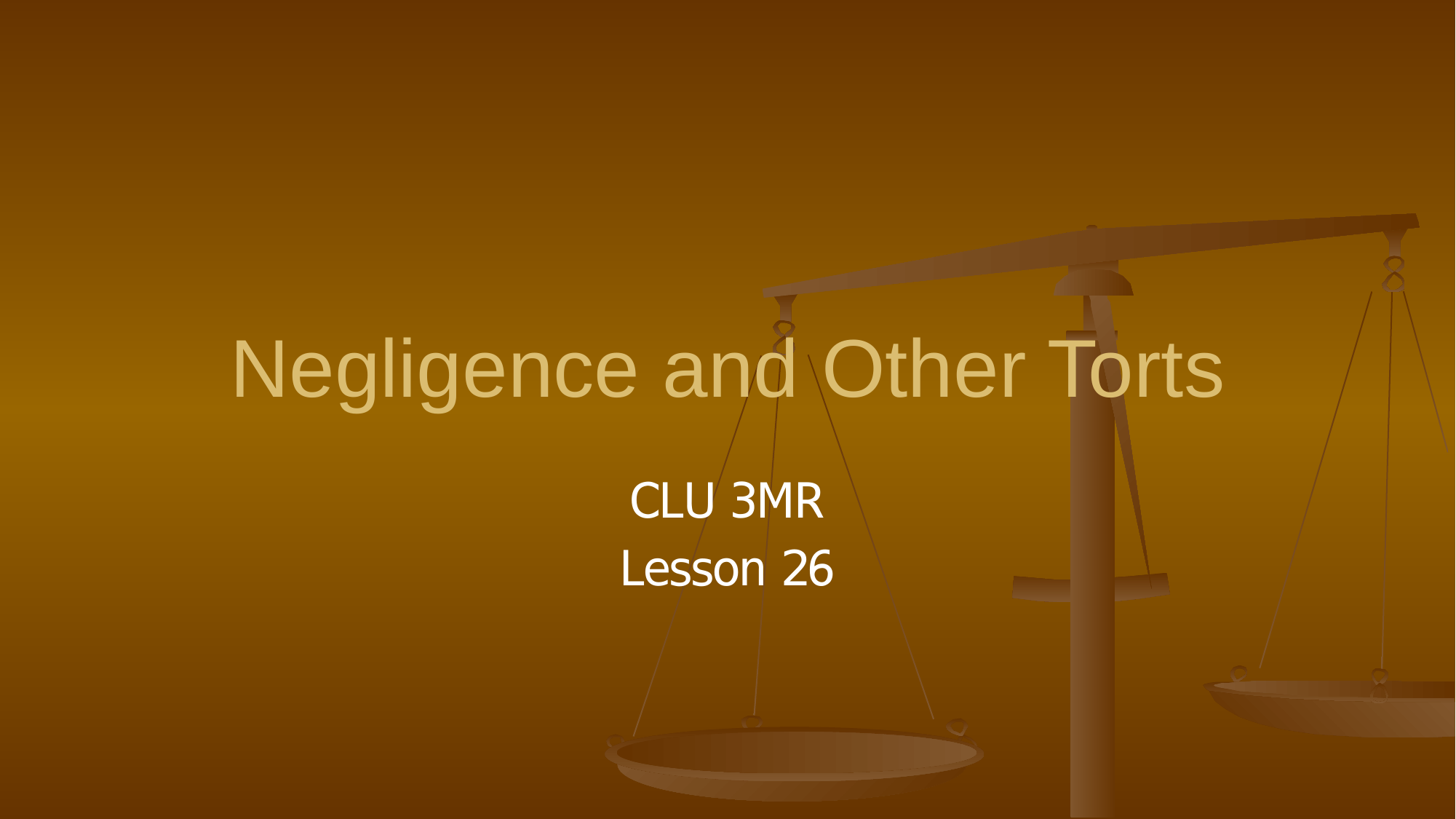

# Negligence and Other Torts
CLU 3MR
Lesson 26